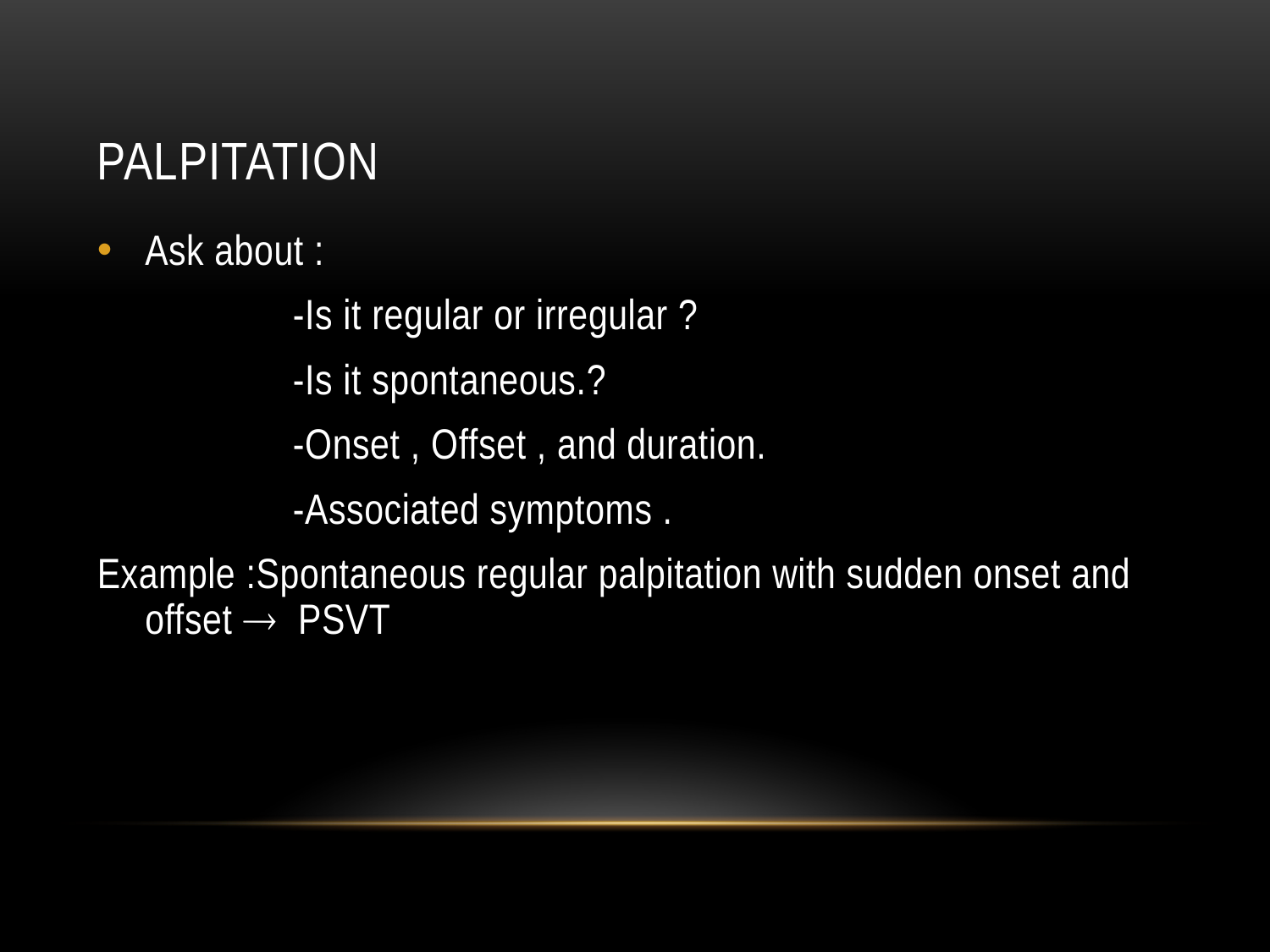

# palpitation
Ask about :
                   -Is it regular or irregular ?
                   -Is it spontaneous.?
                   -Onset , Offset , and duration.
                   -Associated symptoms .
Example :Spontaneous regular palpitation with sudden onset and offset →  PSVT